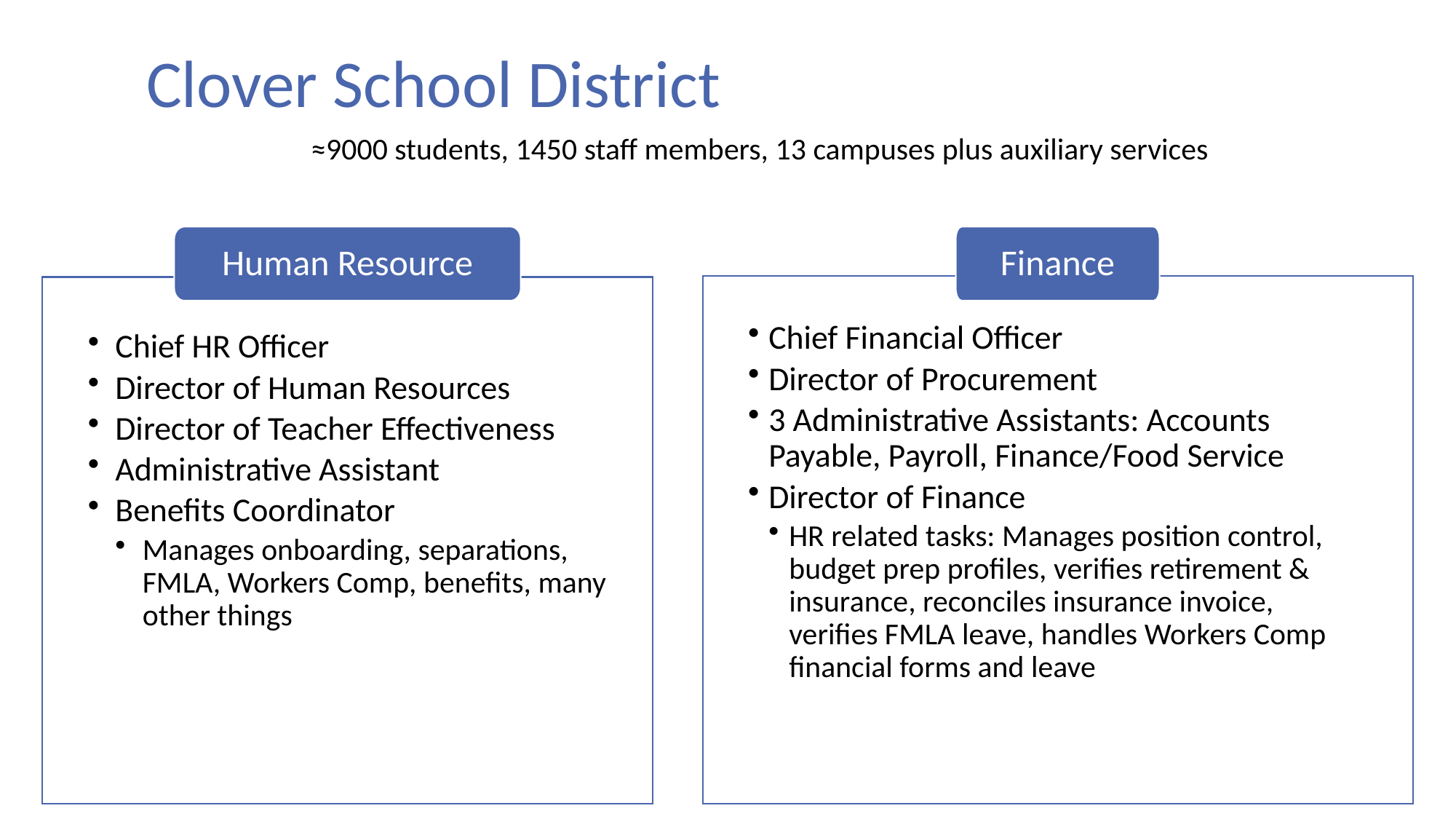

# Clover School District
≈9000 students, 1450 staff members, 13 campuses plus auxiliary services
Human Resource
Finance
Chief Financial Officer
Director of Procurement
3 Administrative Assistants: Accounts Payable, Payroll, Finance/Food Service
Director of Finance
HR related tasks: Manages position control, budget prep profiles, verifies retirement & insurance, reconciles insurance invoice, verifies FMLA leave, handles Workers Comp financial forms and leave
Chief HR Officer
Director of Human Resources
Director of Teacher Effectiveness
Administrative Assistant
Benefits Coordinator
Manages onboarding, separations, FMLA, Workers Comp, benefits, many other things